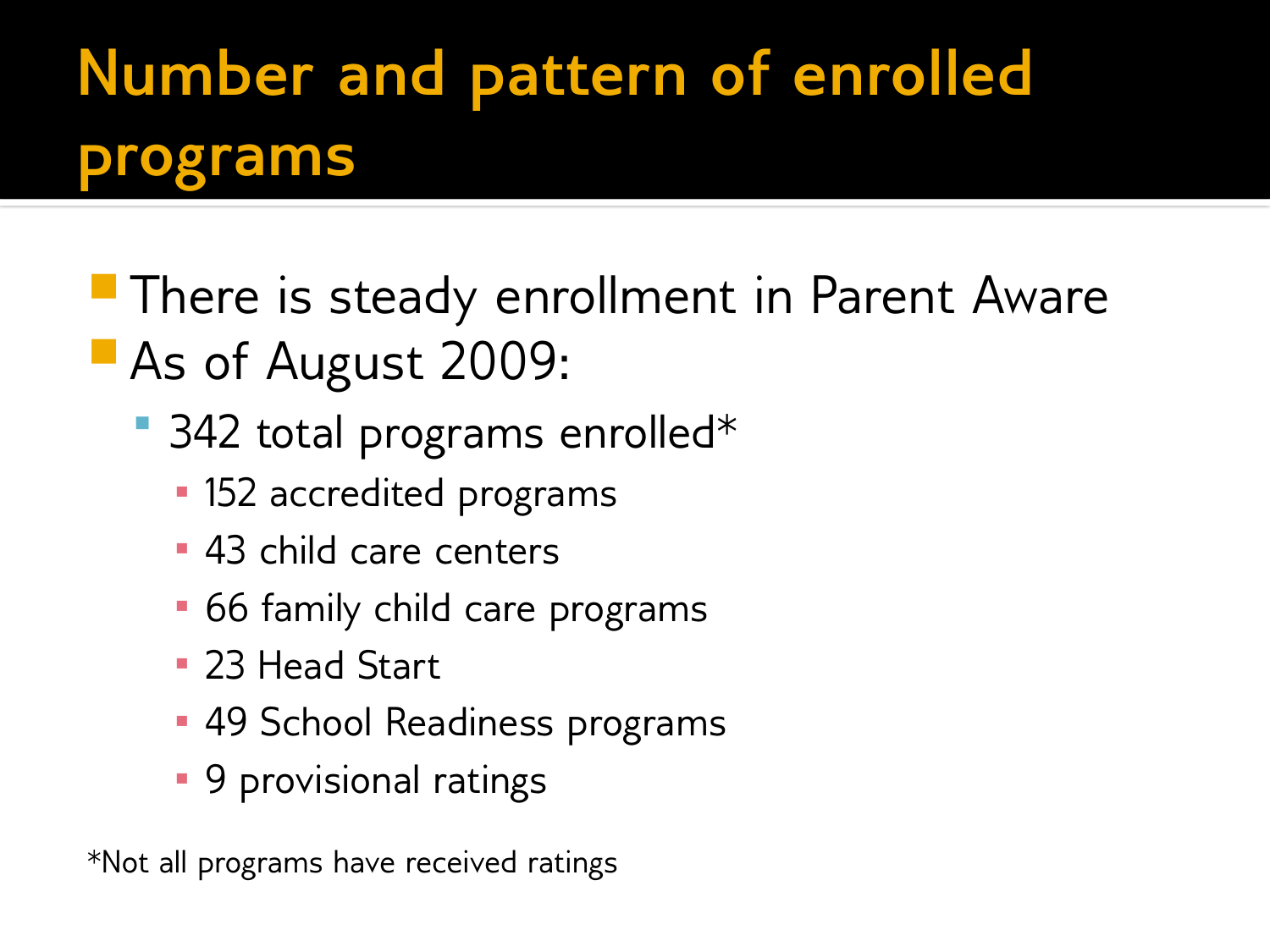

# Number and pattern of enrolled programs
There is steady enrollment in Parent Aware
As of August 2009:
342 total programs enrolled*
152 accredited programs
43 child care centers
66 family child care programs
23 Head Start
49 School Readiness programs
9 provisional ratings

*Not all programs have received ratings